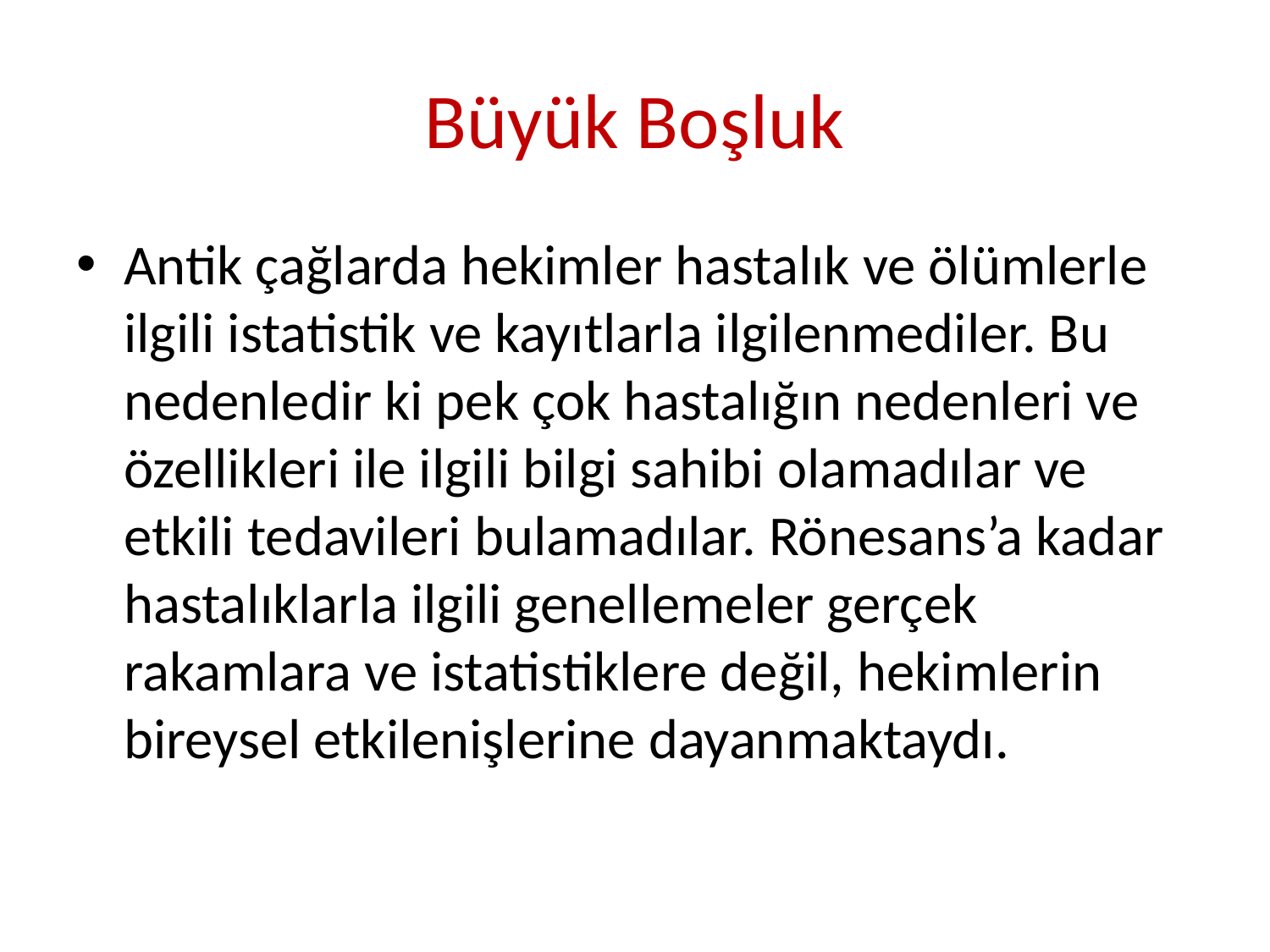

# Büyük Boşluk
Antik çağlarda hekimler hastalık ve ölümlerle ilgili istatistik ve kayıtlarla ilgilenmediler. Bu nedenledir ki pek çok hastalığın nedenleri ve özellikleri ile ilgili bilgi sahibi olamadılar ve etkili tedavileri bulamadılar. Rönesans’a kadar hastalıklarla ilgili genellemeler gerçek rakamlara ve istatistiklere değil, hekimlerin bireysel etkilenişlerine dayanmaktaydı.